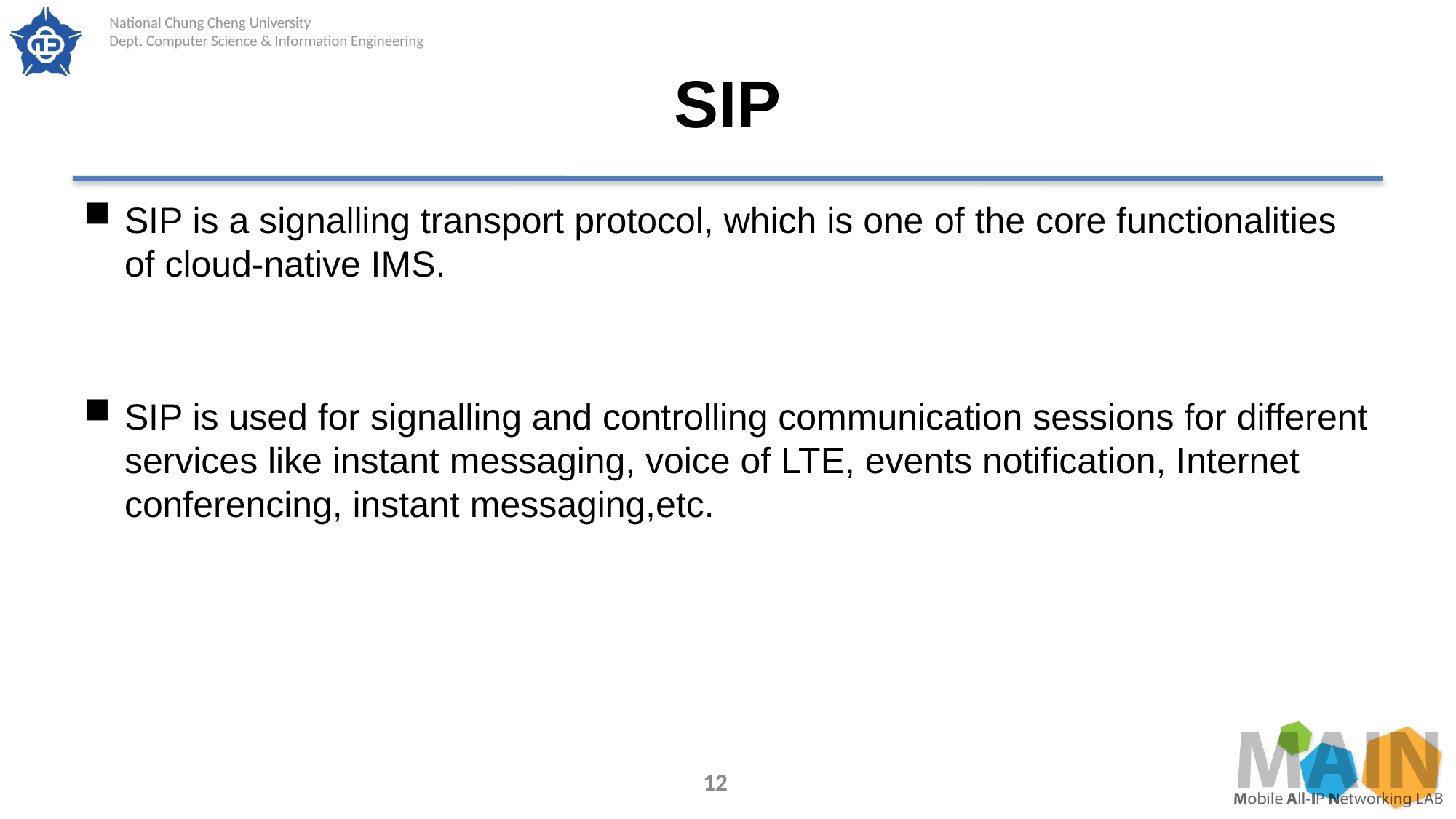

# SIP
SIP is a signalling transport protocol, which is one of the core functionalities of cloud-native IMS.

SIP is used for signalling and controlling communication sessions for different services like instant messaging, voice of LTE, events notification, Internet conferencing, instant messaging,etc.

12